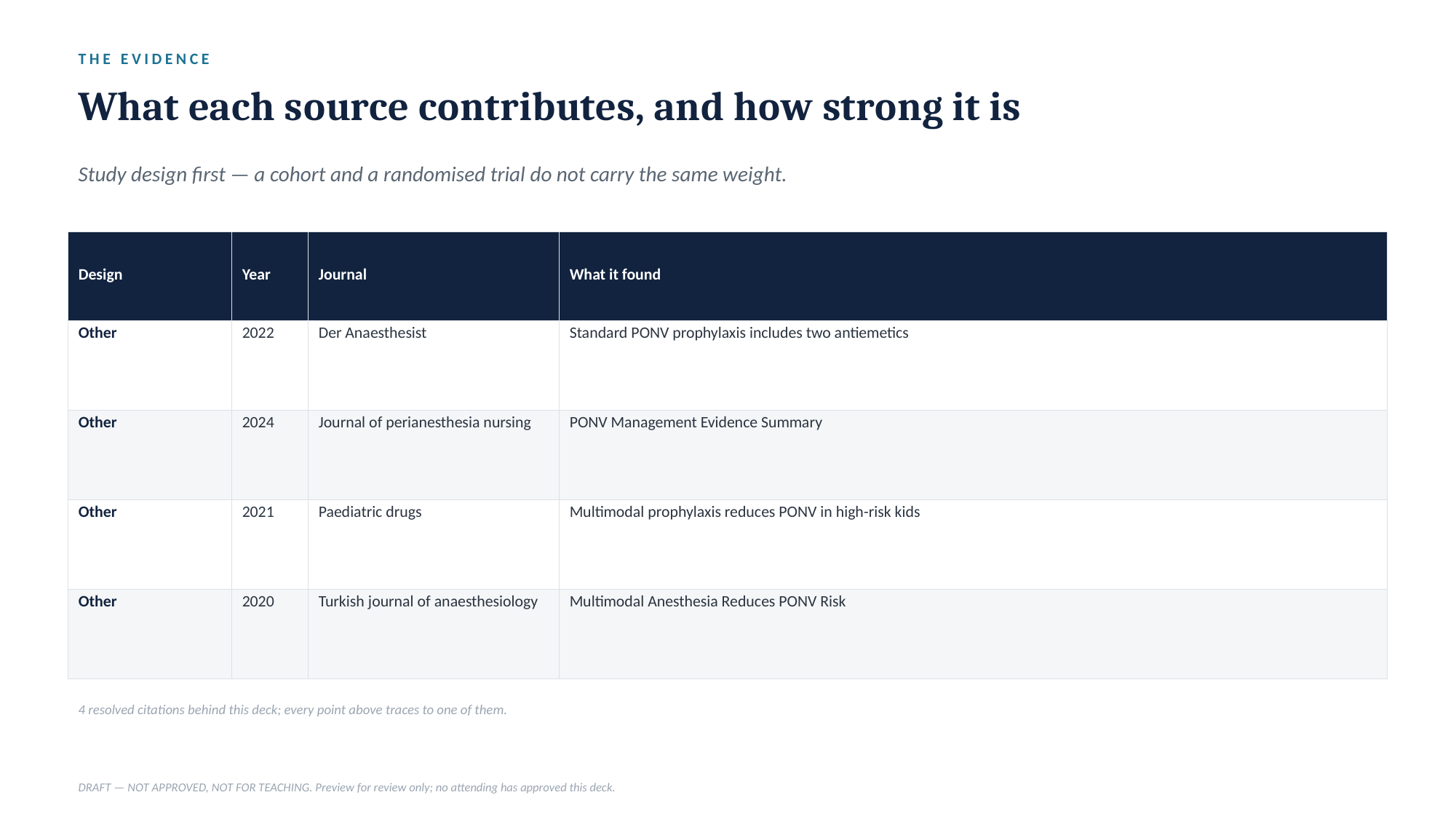

THE EVIDENCE
What each source contributes, and how strong it is
Study design first — a cohort and a randomised trial do not carry the same weight.
| Design | Year | Journal | What it found |
| --- | --- | --- | --- |
| Other | 2022 | Der Anaesthesist | Standard PONV prophylaxis includes two antiemetics |
| Other | 2024 | Journal of perianesthesia nursing | PONV Management Evidence Summary |
| Other | 2021 | Paediatric drugs | Multimodal prophylaxis reduces PONV in high-risk kids |
| Other | 2020 | Turkish journal of anaesthesiology | Multimodal Anesthesia Reduces PONV Risk |
4 resolved citations behind this deck; every point above traces to one of them.
DRAFT — NOT APPROVED, NOT FOR TEACHING. Preview for review only; no attending has approved this deck.